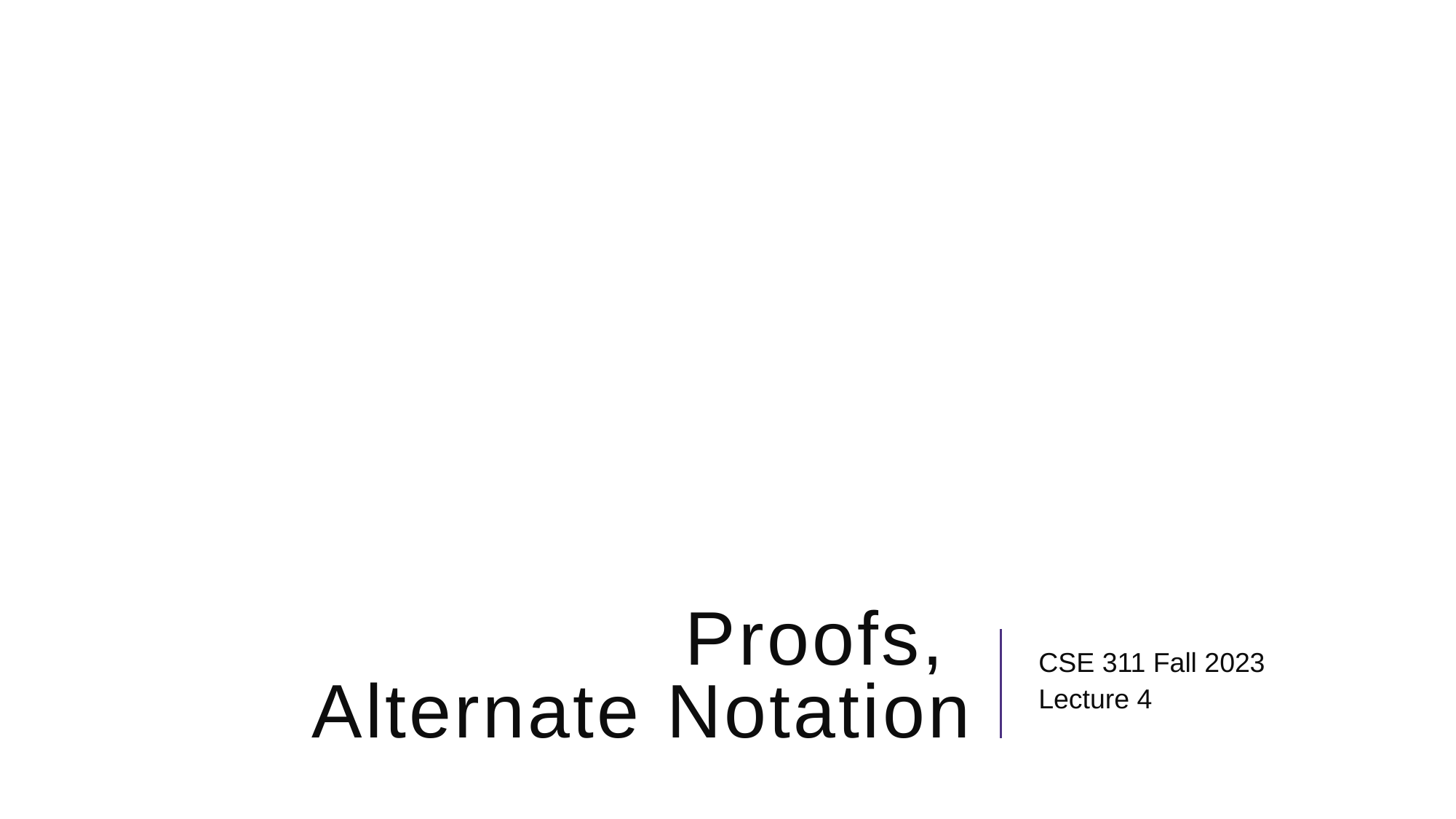

# Proofs, Alternate Notation
CSE 311 Fall 2023
Lecture 4